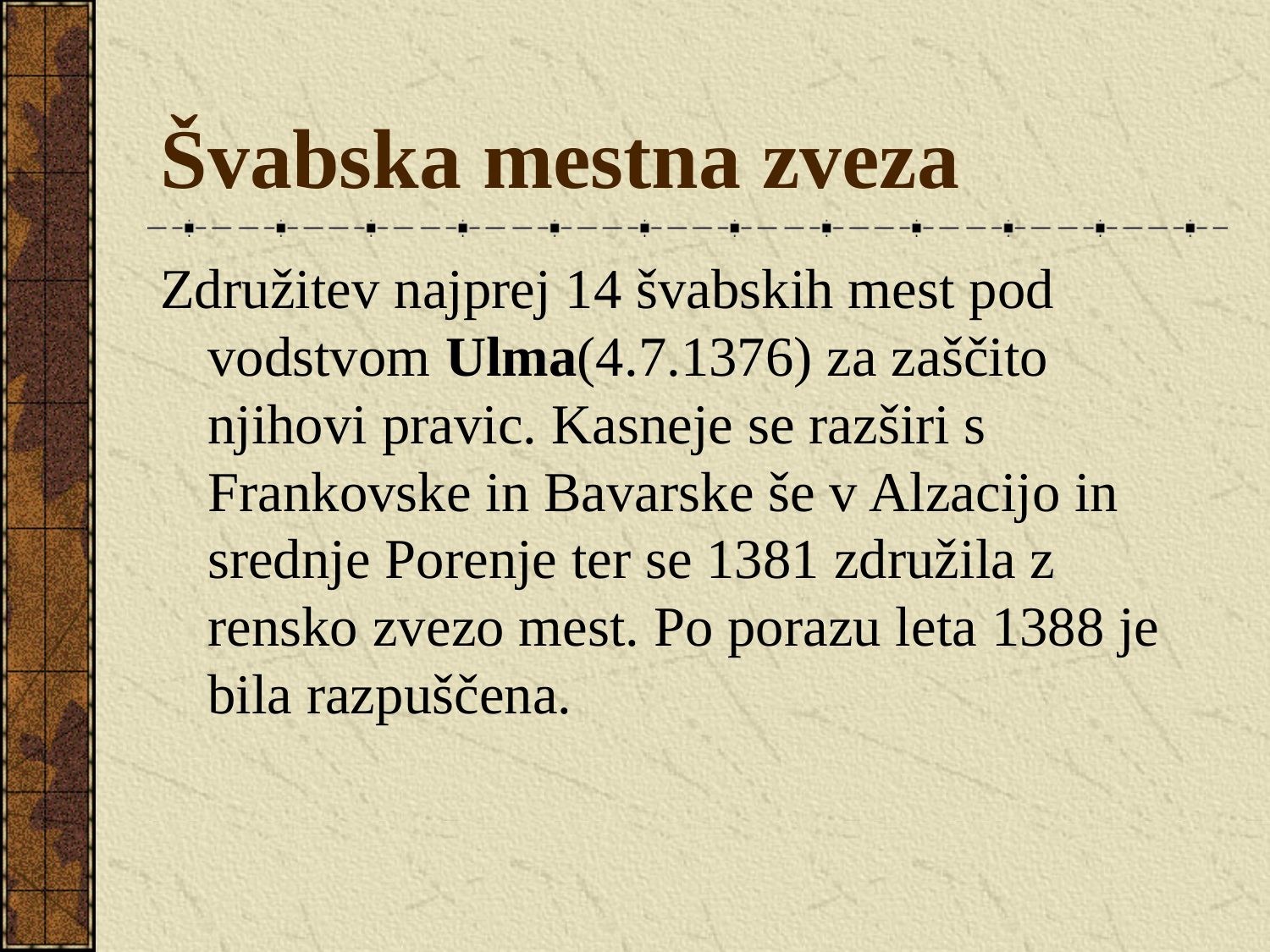

Švabska mestna zveza
Združitev najprej 14 švabskih mest pod vodstvom Ulma(4.7.1376) za zaščito njihovi pravic. Kasneje se razširi s Frankovske in Bavarske še v Alzacijo in srednje Porenje ter se 1381 združila z rensko zvezo mest. Po porazu leta 1388 je bila razpuščena.